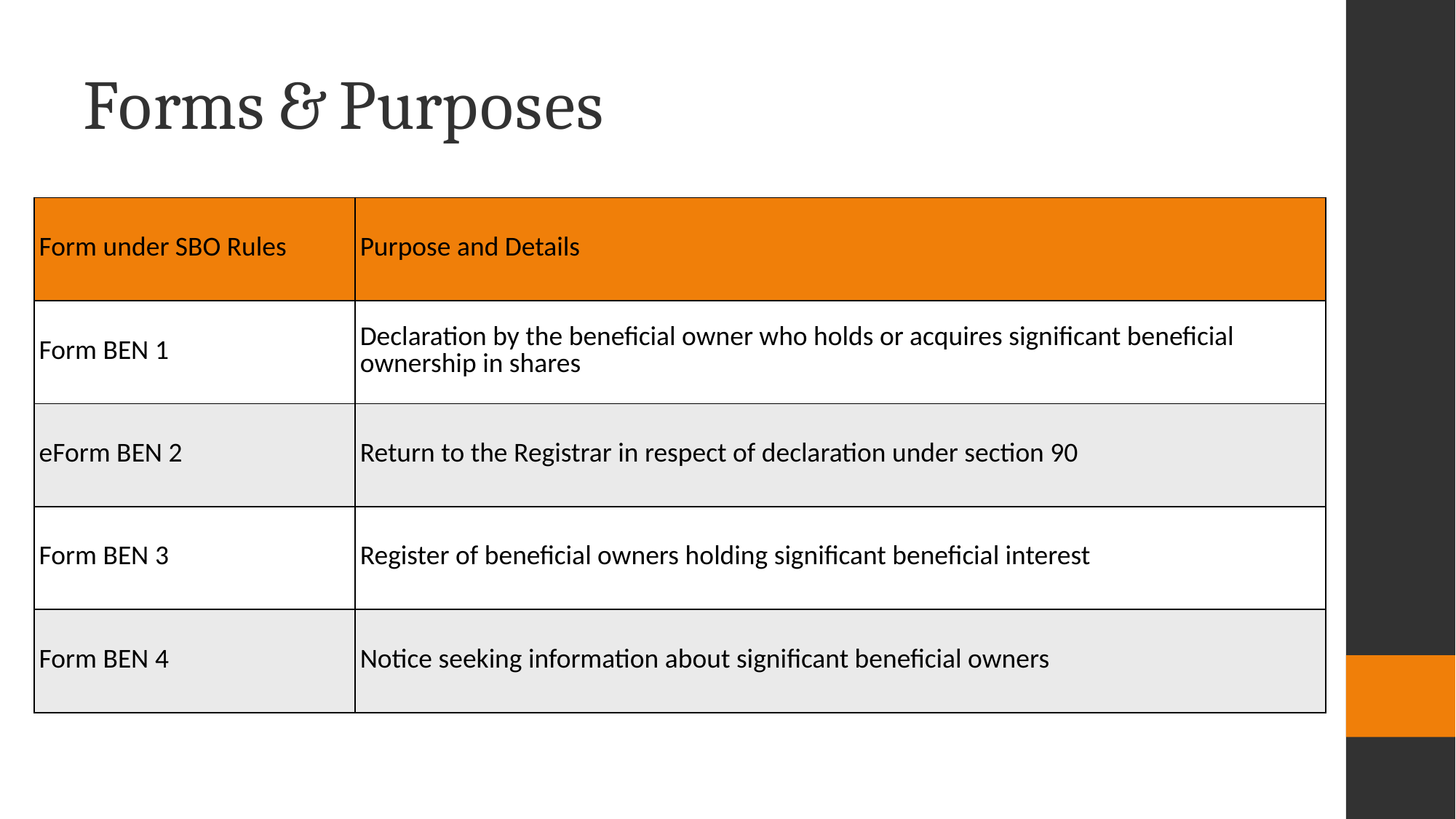

# Forms & Purposes
| Form under SBO Rules | Purpose and Details |
| --- | --- |
| Form BEN 1 | Declaration by the beneficial owner who holds or acquires significant beneficial ownership in shares |
| eForm BEN 2 | Return to the Registrar in respect of declaration under section 90 |
| Form BEN 3 | Register of beneficial owners holding significant beneficial interest |
| Form BEN 4 | Notice seeking information about significant beneficial owners |